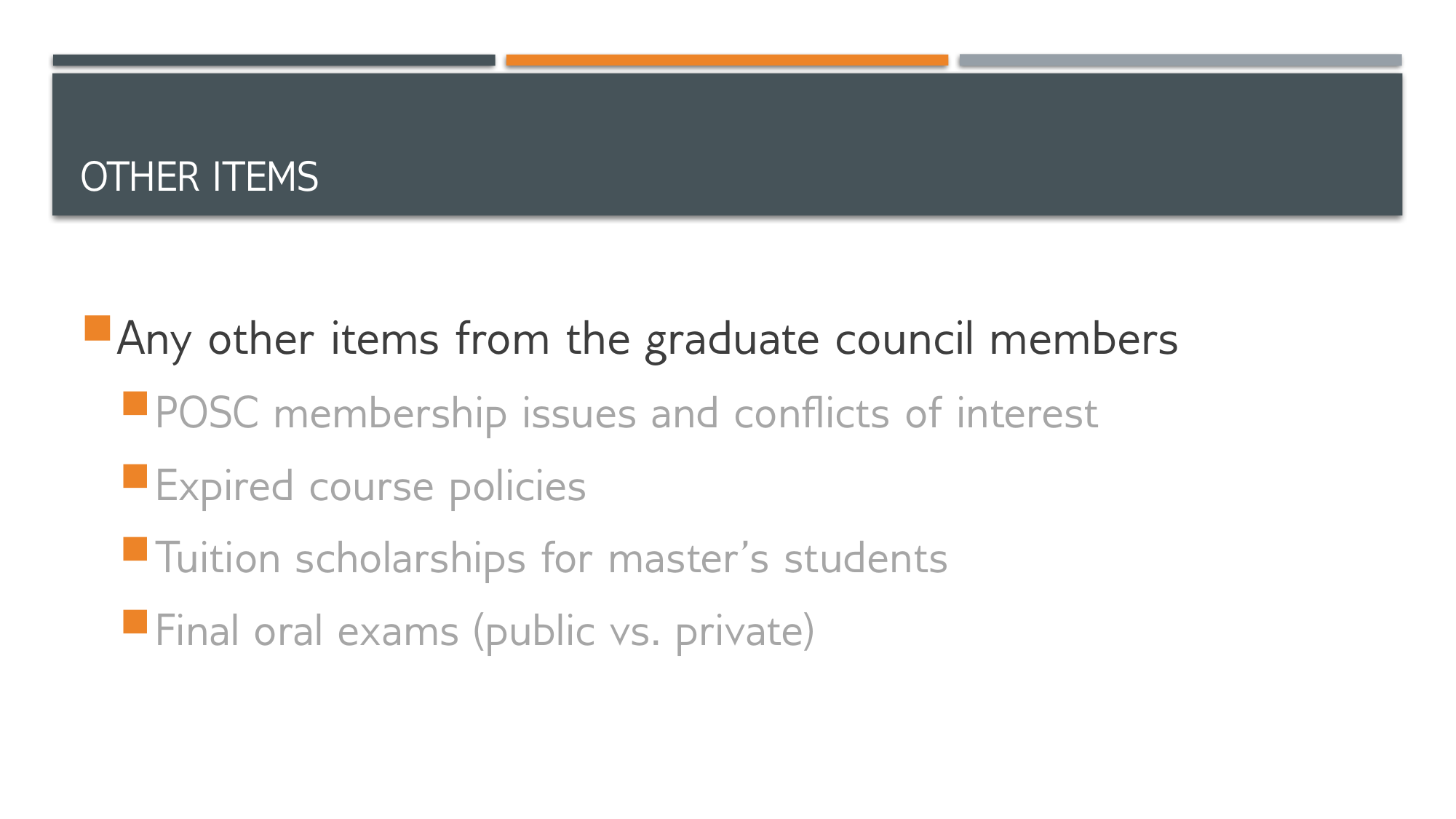

# Other Items
Any other items from the graduate council members
POSC membership issues and conflicts of interest
Expired course policies
Tuition scholarships for master’s students
Final oral exams (public vs. private)